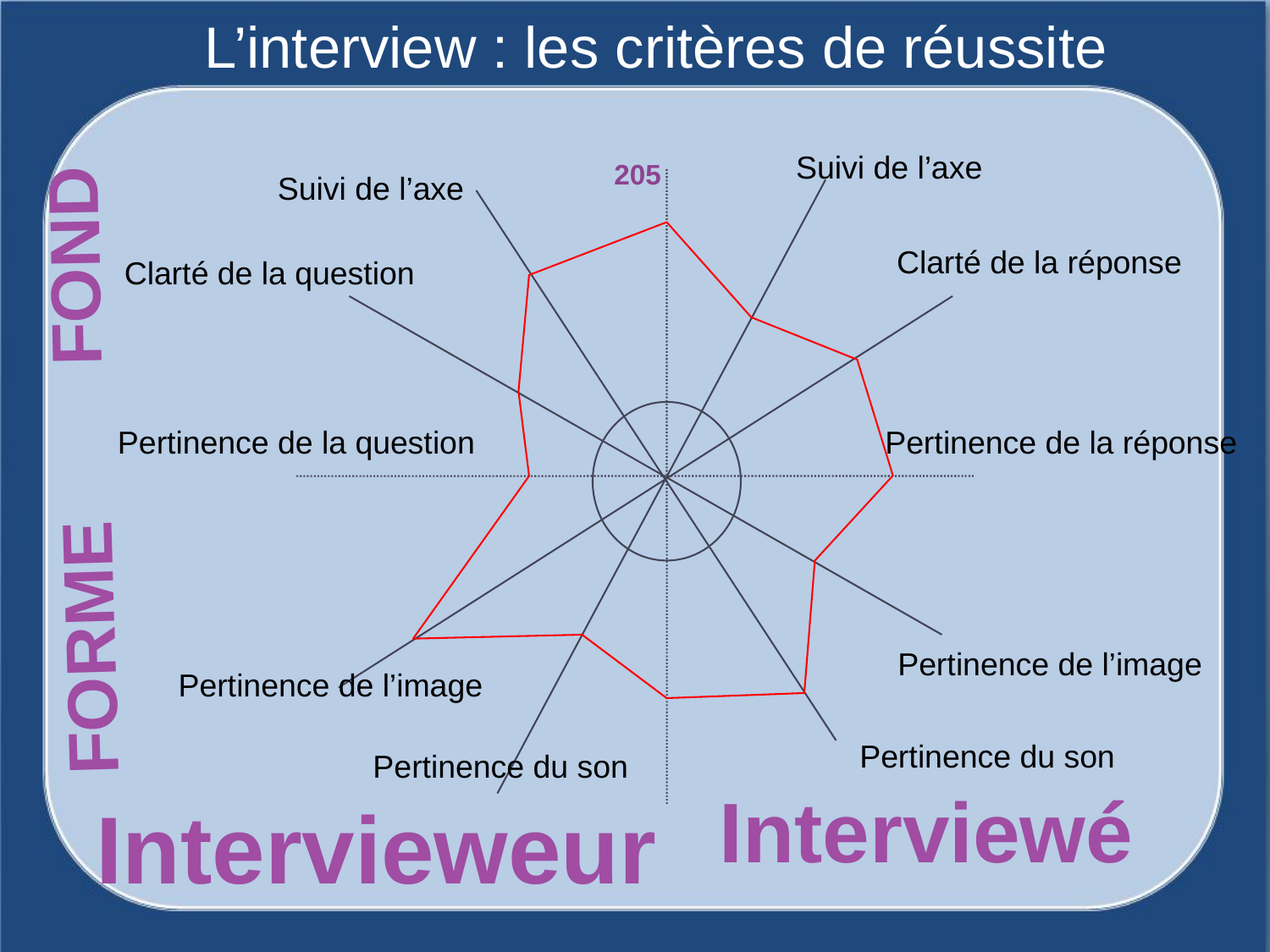

# L’interview : les critères de réussite
Suivi de l’axe
205
Suivi de l’axe

FOND

Clarté de la réponse
Clarté de la question

Pertinence de la question
Pertinence de la réponse

FORME
Pertinence de l’image
Pertinence de l’image
Pertinence du son
Pertinence du son
Interviewé
Intervieweur